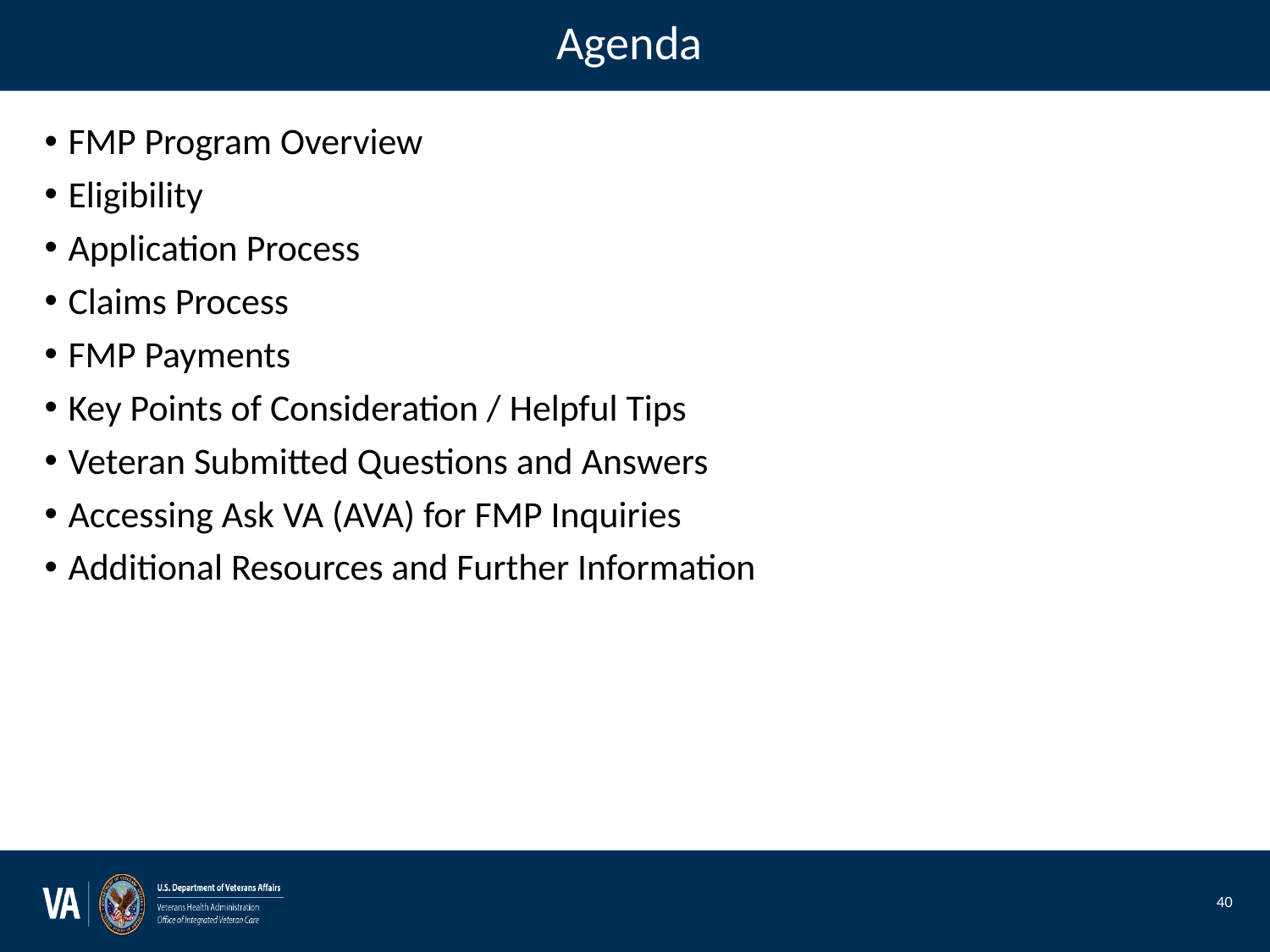

# Agenda
FMP Program Overview
Eligibility
Application Process
Claims Process
FMP Payments
Key Points of Consideration / Helpful Tips
Veteran Submitted Questions and Answers
Accessing Ask VA (AVA) for FMP Inquiries
Additional Resources and Further Information